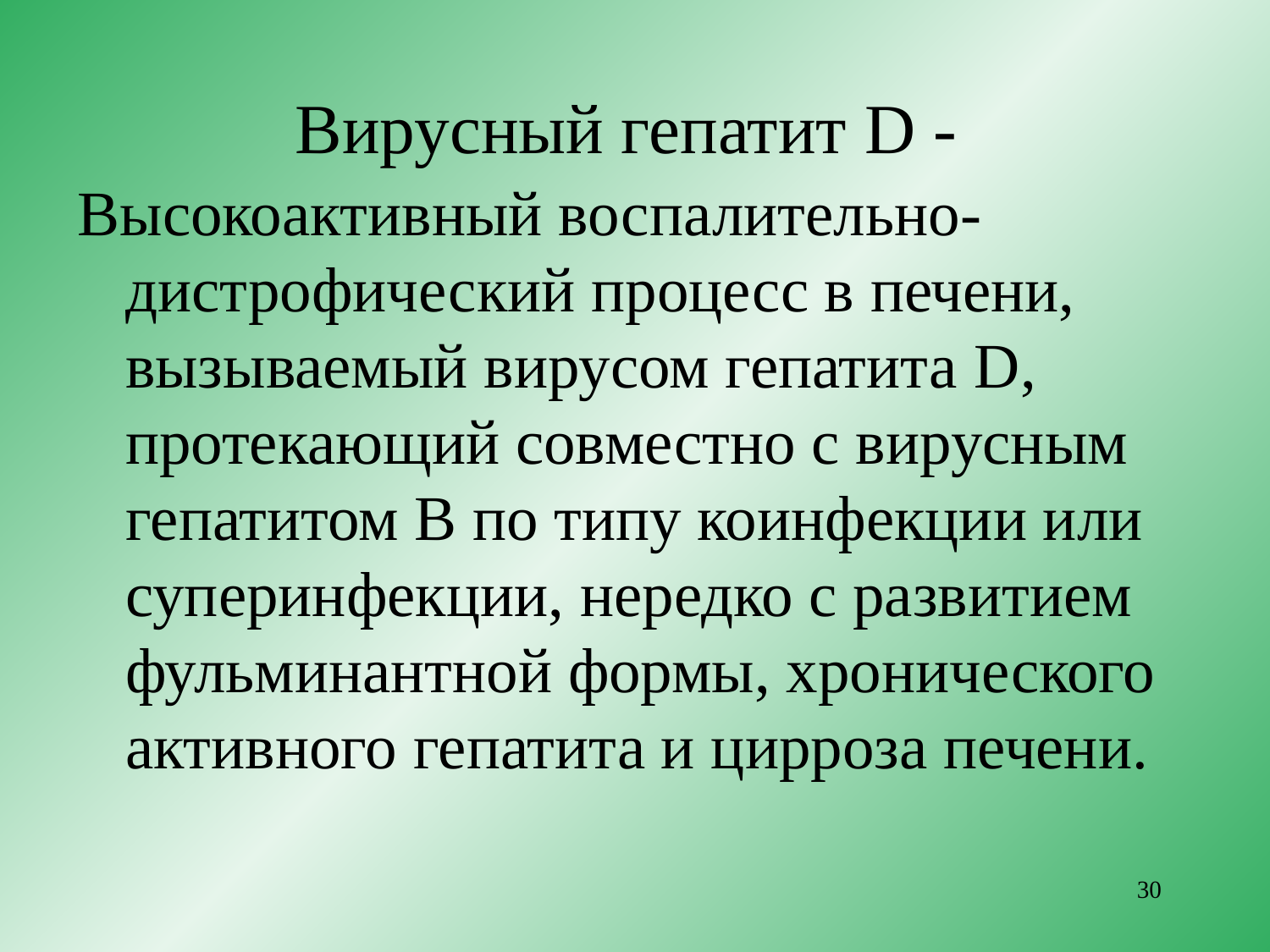

# Вирусный гепатит D -
Высокоактивный воспалительно-дистрофический процесс в печени, вызываемый вирусом гепатита D, протекающий совместно с вирусным гепатитом B по типу коинфекции или суперинфекции, нередко с развитием фульминантной формы, хронического активного гепатита и цирроза печени.

30